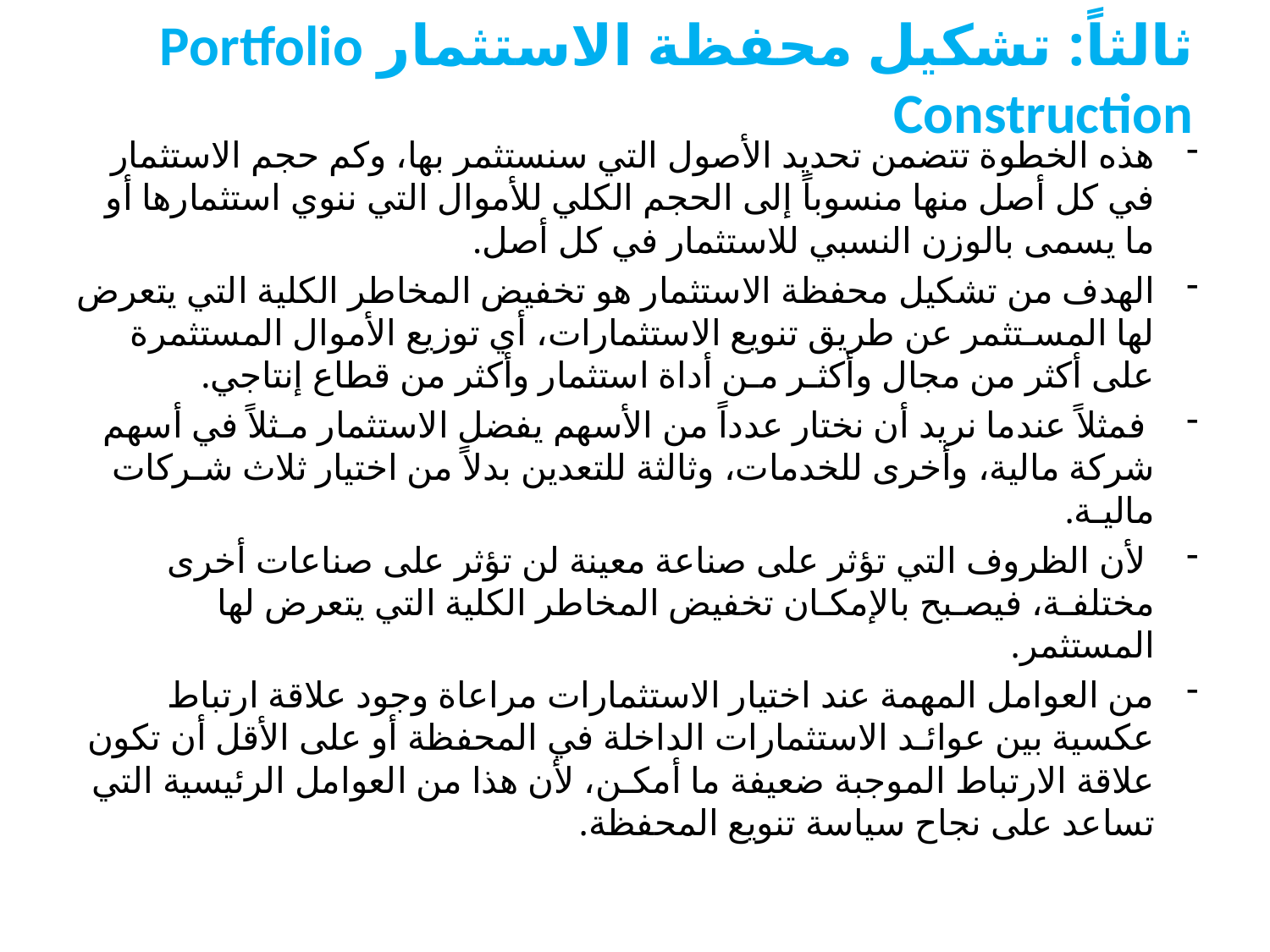

# ثالثاً: تشكيل محفظة الاستثمار Portfolio Construction
هذه الخطوة تتضمن تحديد الأصول التي سنستثمر بها، وكم حجم الاستثمار في كل أصل منها منسوباً إلى الحجم الكلي للأموال التي ننوي استثمارها أو ما يسمى بالوزن النسبي للاستثمار في كل أصل.
الهدف من تشكيل محفظة الاستثمار هو تخفيض المخاطر الكلية التي يتعرض لها المسـتثمر عن طريق تنويع الاستثمارات، أي توزيع الأموال المستثمرة على أكثر من مجال وأكثـر مـن أداة استثمار وأكثر من قطاع إنتاجي.
 فمثلاً عندما نريد أن نختار عدداً من الأسهم يفضل الاستثمار مـثلاً في أسهم شركة مالية، وأخرى للخدمات، وثالثة للتعدين بدلاً من اختيار ثلاث شـركات ماليـة.
 لأن الظروف التي تؤثر على صناعة معينة لن تؤثر على صناعات أخرى مختلفـة، فيصـبح بالإمكـان تخفيض المخاطر الكلية التي يتعرض لها المستثمر.
من العوامل المهمة عند اختيار الاستثمارات مراعاة وجود علاقة ارتباط عكسية بين عوائـد الاستثمارات الداخلة في المحفظة أو على الأقل أن تكون علاقة الارتباط الموجبة ضعيفة ما أمكـن، لأن هذا من العوامل الرئيسية التي تساعد على نجاح سياسة تنويع المحفظة.